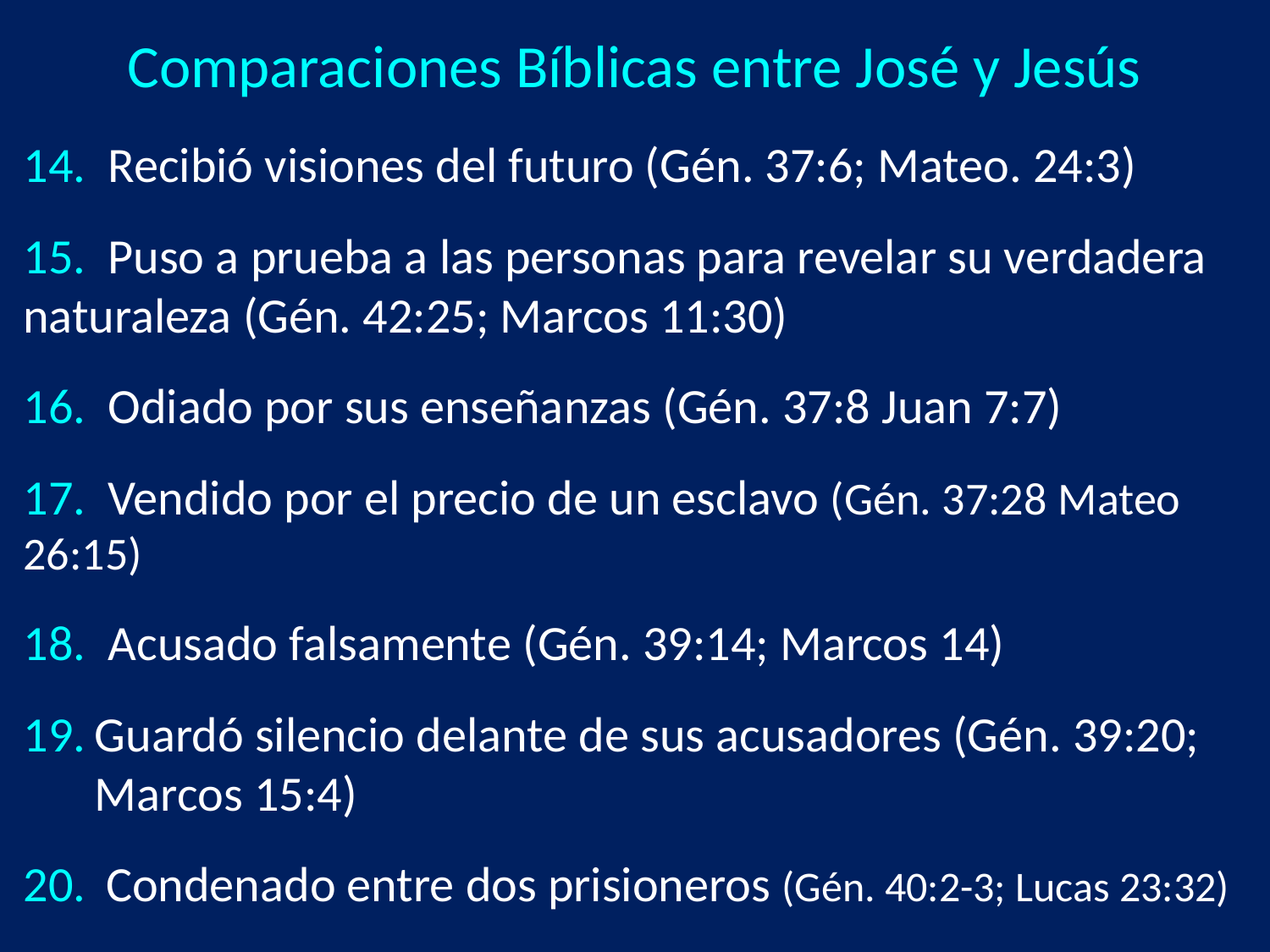

# Comparaciones Bíblicas entre José y Jesús
14.  Recibió visiones del futuro (Gén. 37:6; Mateo. 24:3)
15.  Puso a prueba a las personas para revelar su verdadera naturaleza (Gén. 42:25; Marcos 11:30)
16.  Odiado por sus enseñanzas (Gén. 37:8 Juan 7:7)
17.  Vendido por el precio de un esclavo (Gén. 37:28 Mateo 26:15)
18.  Acusado falsamente (Gén. 39:14; Marcos 14)
Guardó silencio delante de sus acusadores (Gén. 39:20; Marcos 15:4)
 Condenado entre dos prisioneros (Gén. 40:2-3; Lucas 23:32)